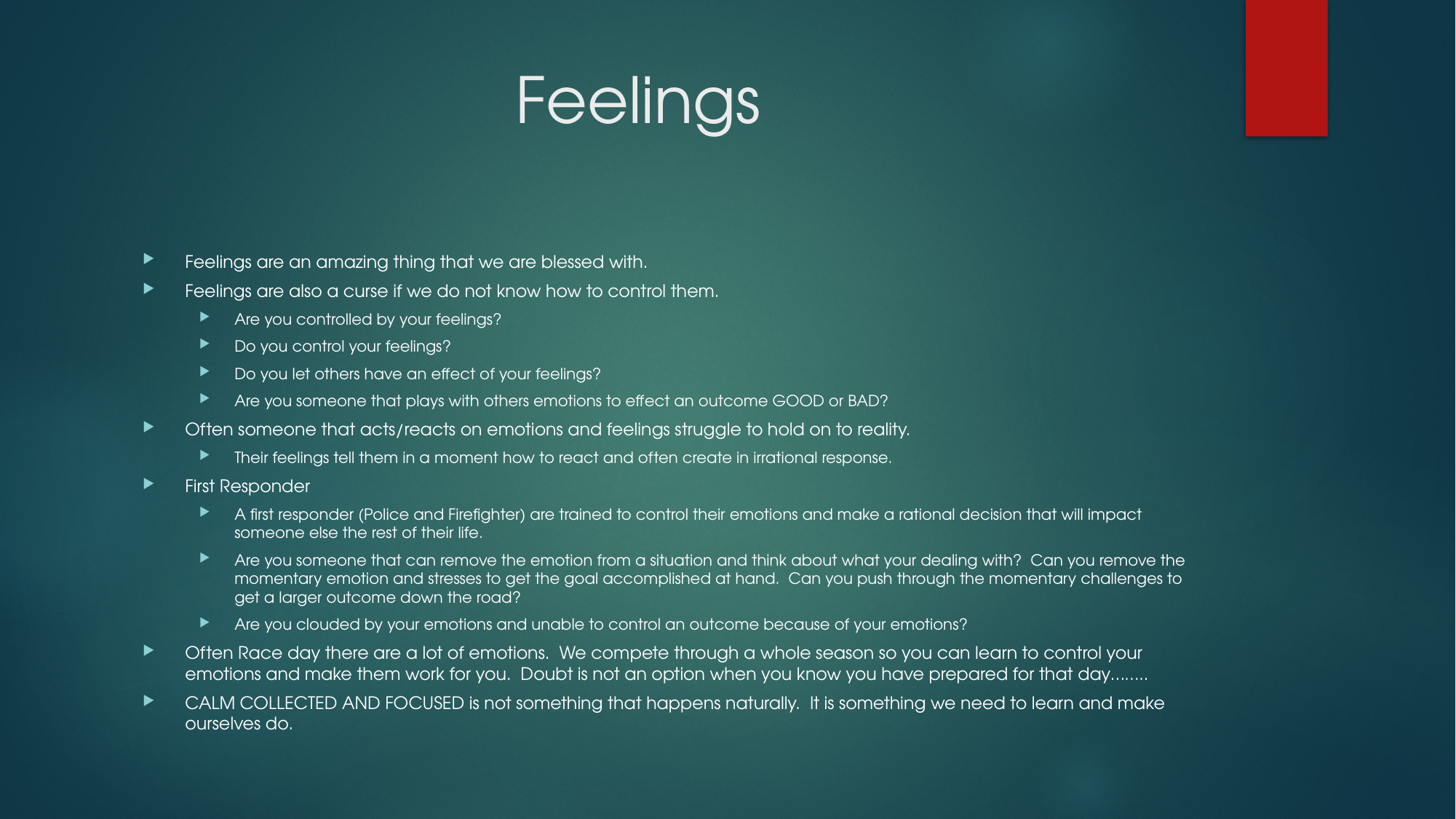

# Feelings
Feelings are an amazing thing that we are blessed with.
Feelings are also a curse if we do not know how to control them.
Are you controlled by your feelings?
Do you control your feelings?
Do you let others have an effect of your feelings?
Are you someone that plays with others emotions to effect an outcome GOOD or BAD?
Often someone that acts/reacts on emotions and feelings struggle to hold on to reality.
Their feelings tell them in a moment how to react and often create in irrational response.
First Responder
A first responder (Police and Firefighter) are trained to control their emotions and make a rational decision that will impact someone else the rest of their life.
Are you someone that can remove the emotion from a situation and think about what your dealing with?  Can you remove the momentary emotion and stresses to get the goal accomplished at hand.  Can you push through the momentary challenges to get a larger outcome down the road?
Are you clouded by your emotions and unable to control an outcome because of your emotions?
Often Race day there are a lot of emotions.  We compete through a whole season so you can learn to control your emotions and make them work for you.  Doubt is not an option when you know you have prepared for that day……..
CALM COLLECTED AND FOCUSED is not something that happens naturally.  It is something we need to learn and make ourselves do.